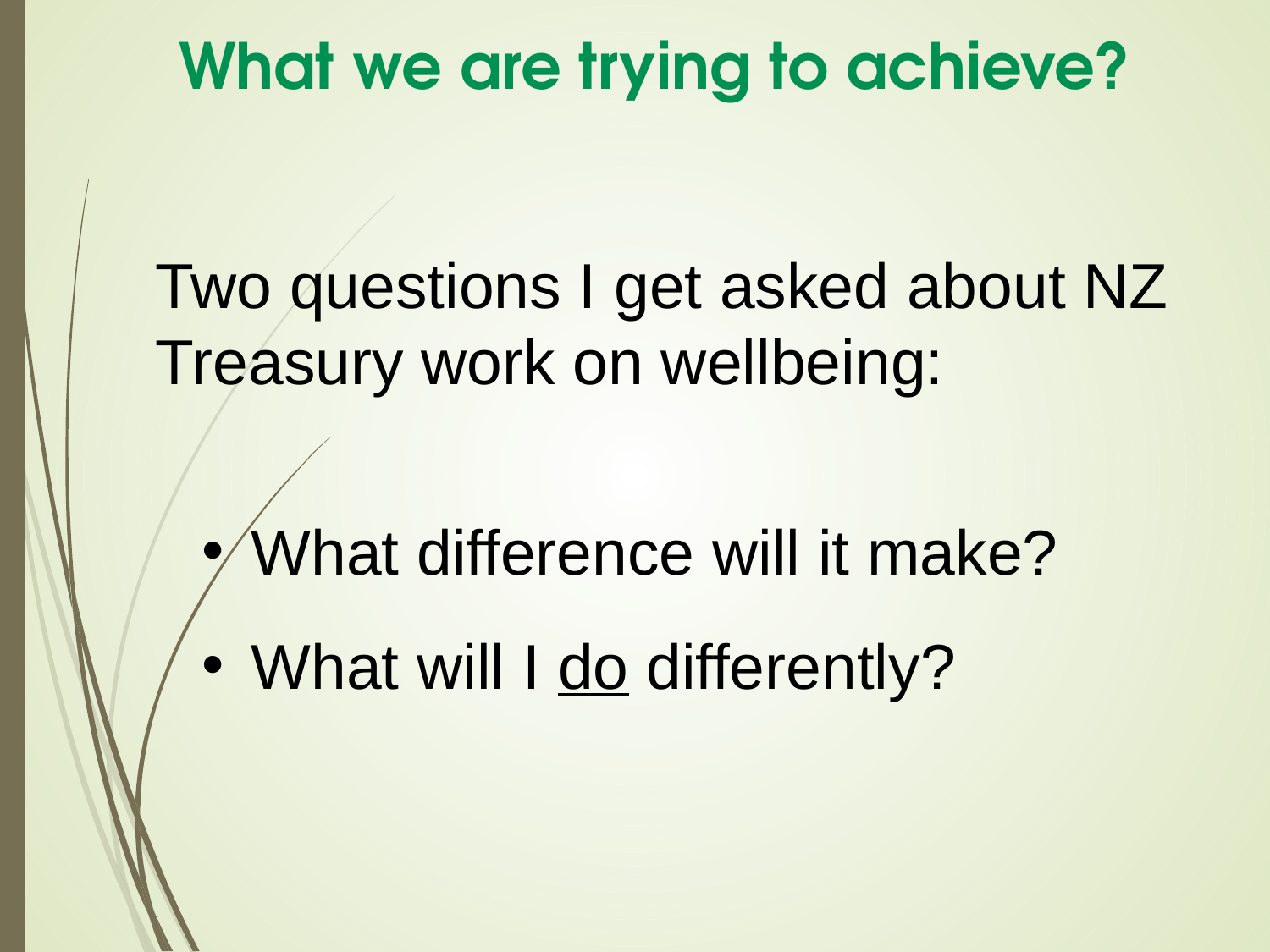

# What we are trying to achieve?
Two questions I get asked about NZ Treasury work on wellbeing:

 What difference will it make?
 What will I do differently?